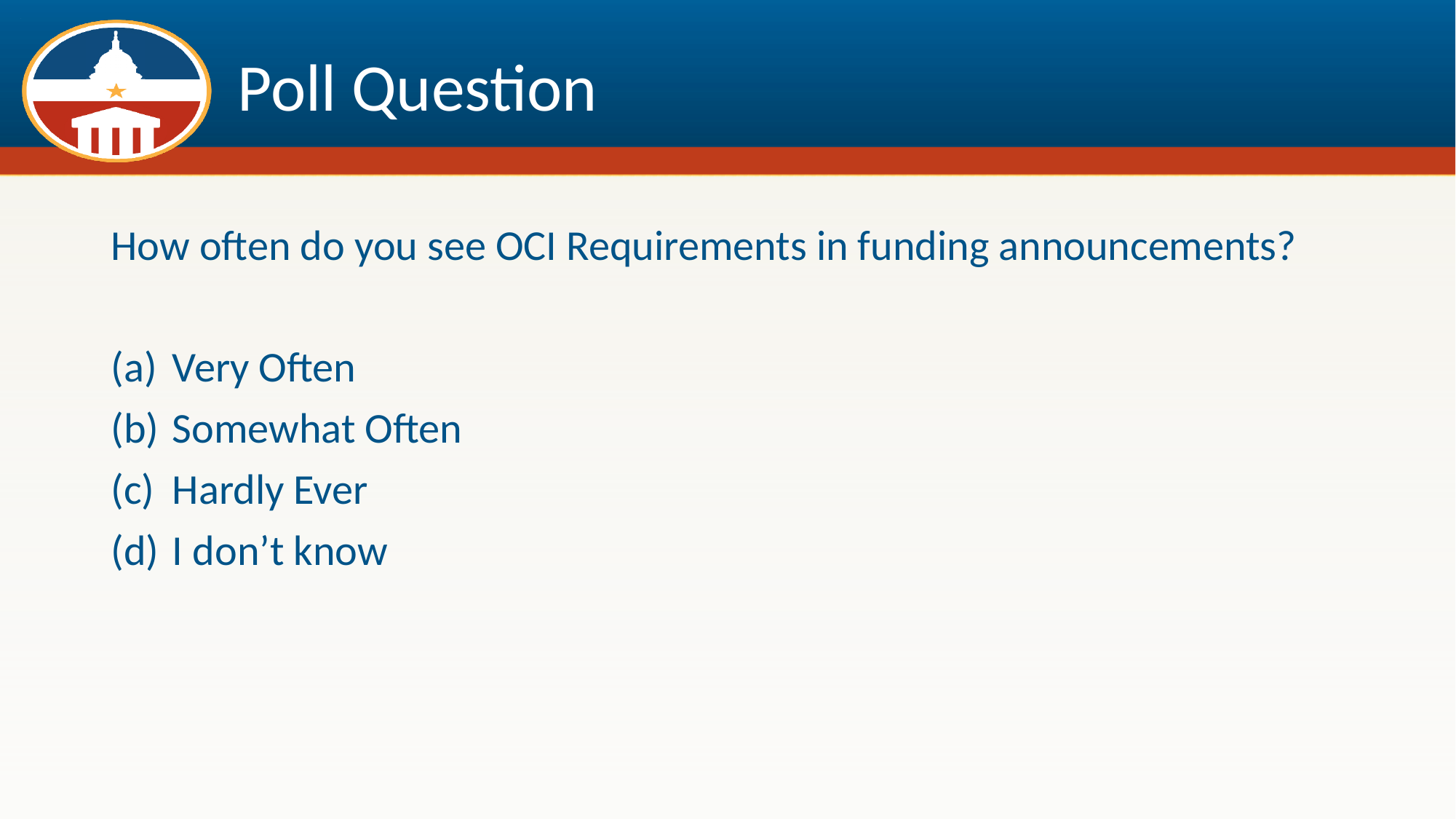

# Poll Question
How often do you see OCI Requirements in funding announcements?

Very Often
Somewhat Often
Hardly Ever
I don’t know